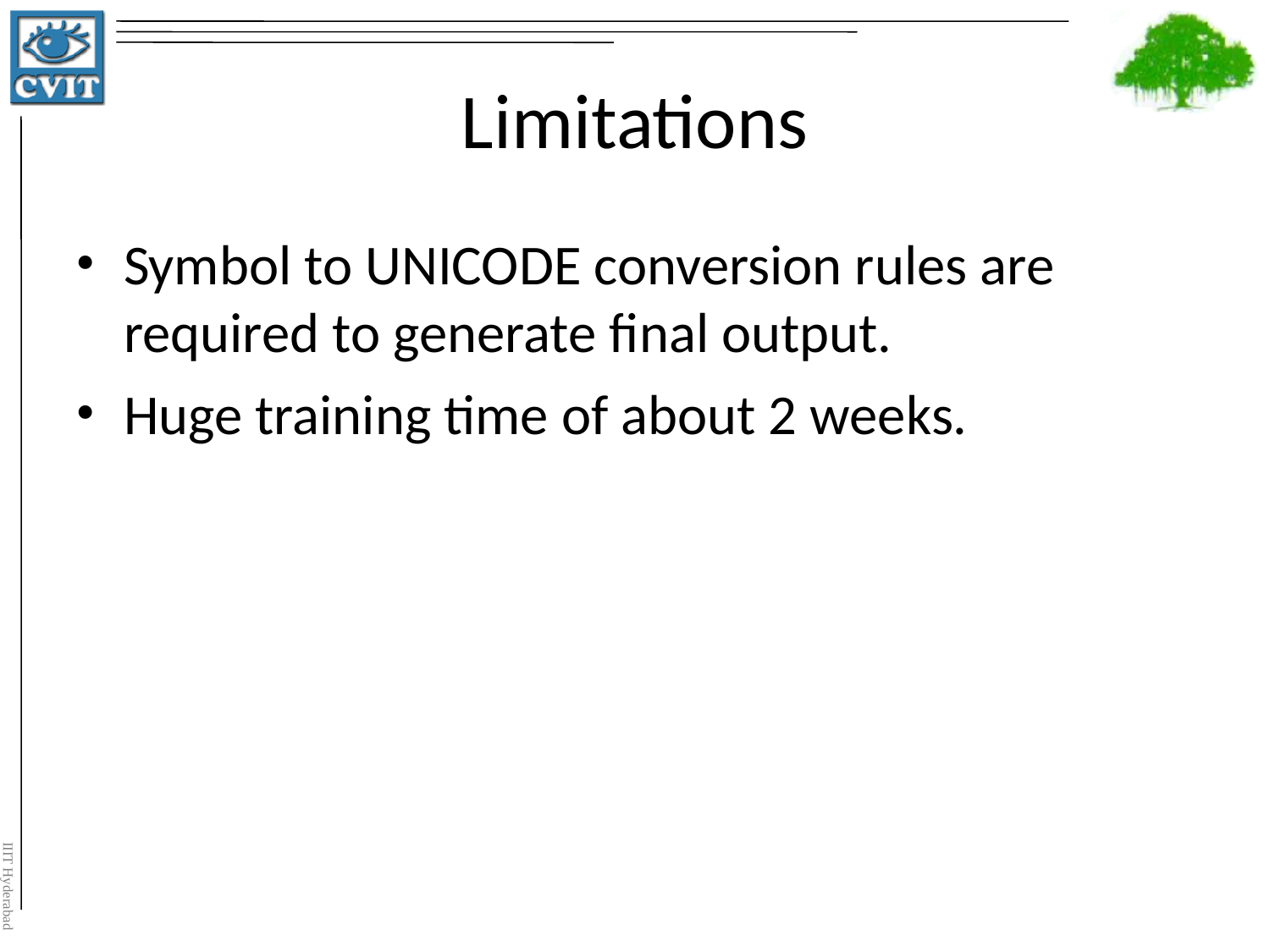

# Limitations
Symbol to UNICODE conversion rules are required to generate final output.
Huge training time of about 2 weeks.